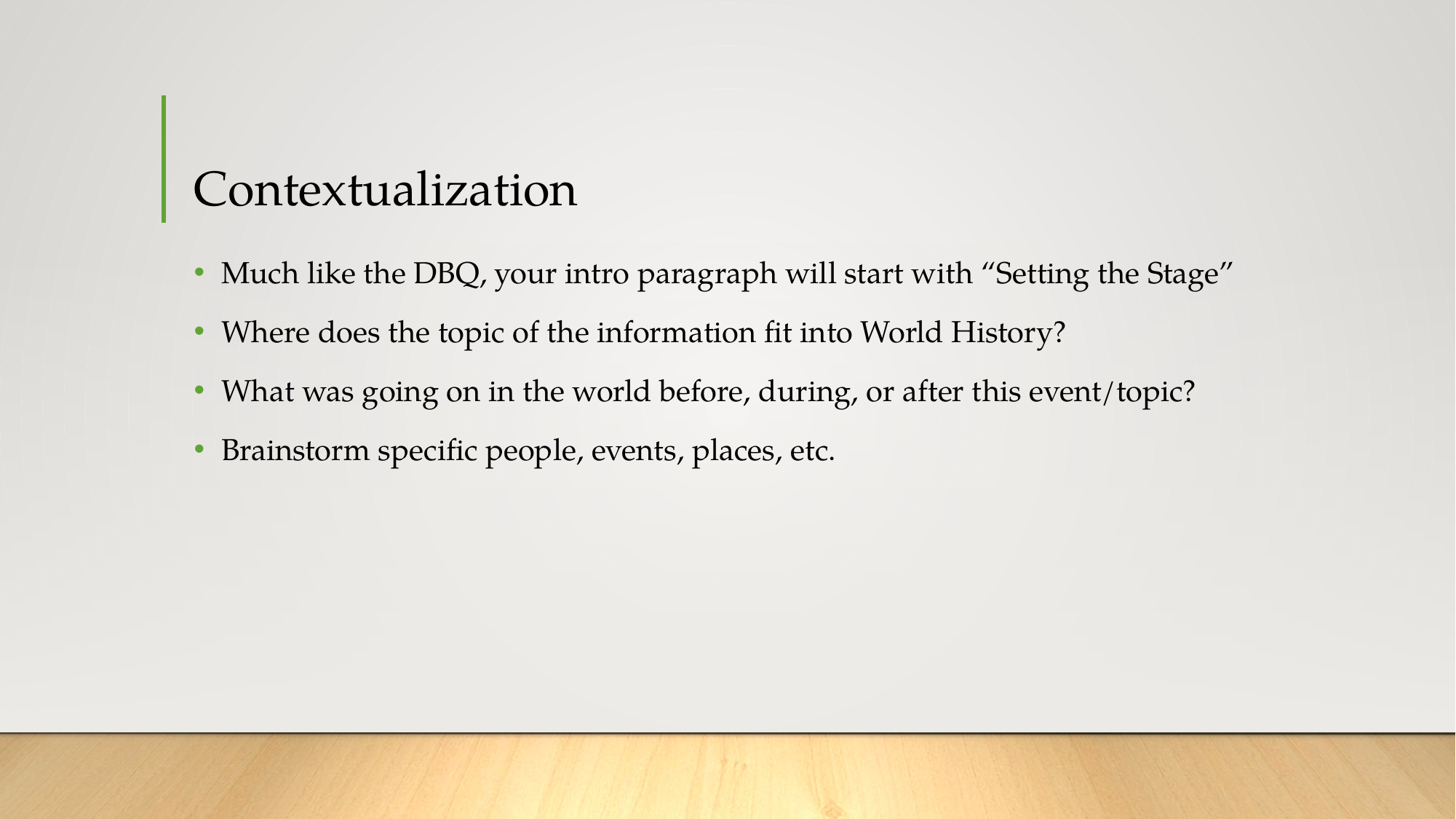

# Contextualization
Much like the DBQ, your intro paragraph will start with “Setting the Stage”
Where does the topic of the information fit into World History?
What was going on in the world before, during, or after this event/topic?
Brainstorm specific people, events, places, etc.